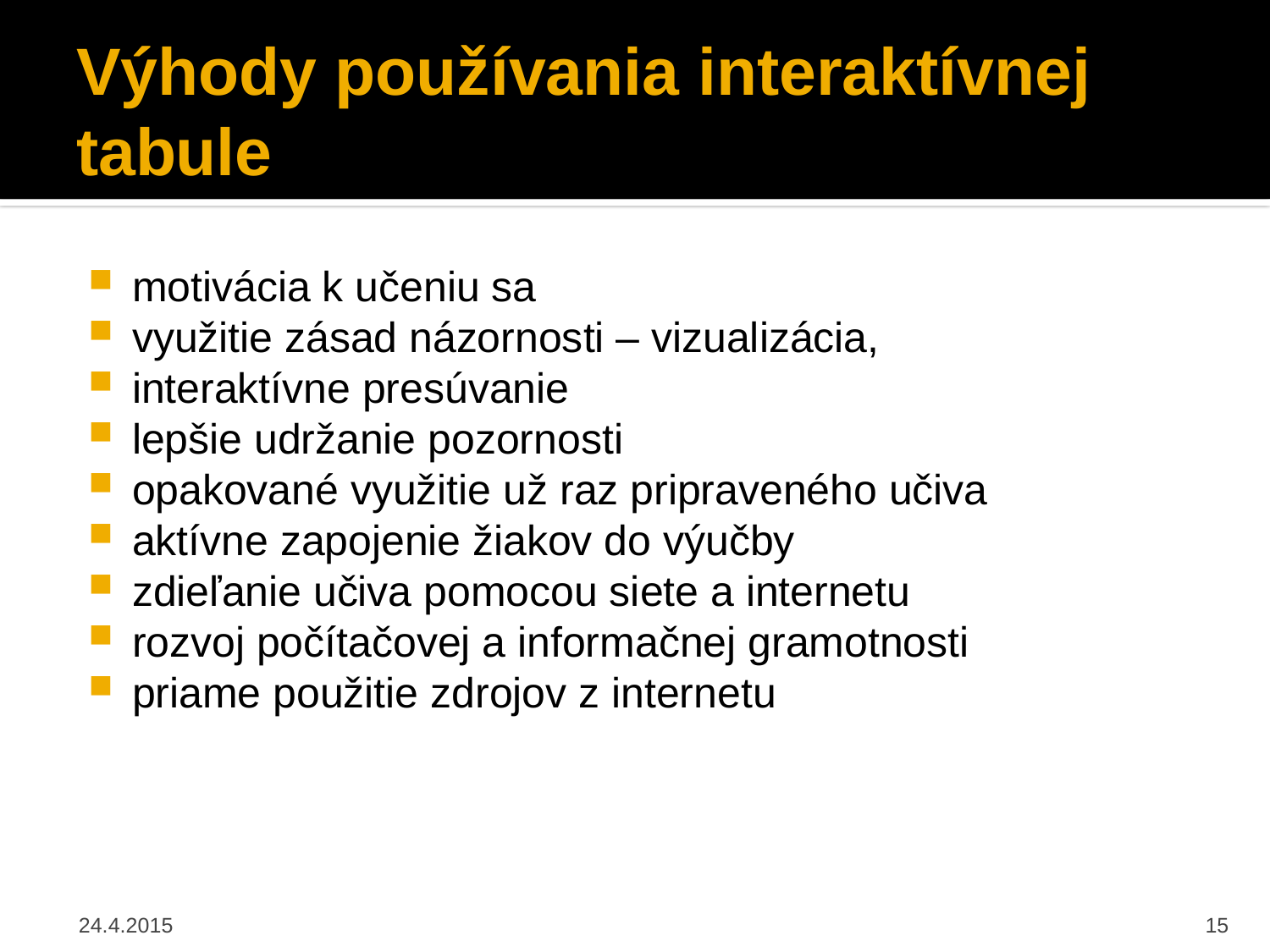

# Výhody používania interaktívnej tabule
motivácia k učeniu sa
využitie zásad názornosti – vizualizácia,
interaktívne presúvanie
lepšie udržanie pozornosti
opakované využitie už raz pripraveného učiva
aktívne zapojenie žiakov do výučby
zdieľanie učiva pomocou siete a internetu
rozvoj počítačovej a informačnej gramotnosti
priame použitie zdrojov z internetu

24.4.2015
15